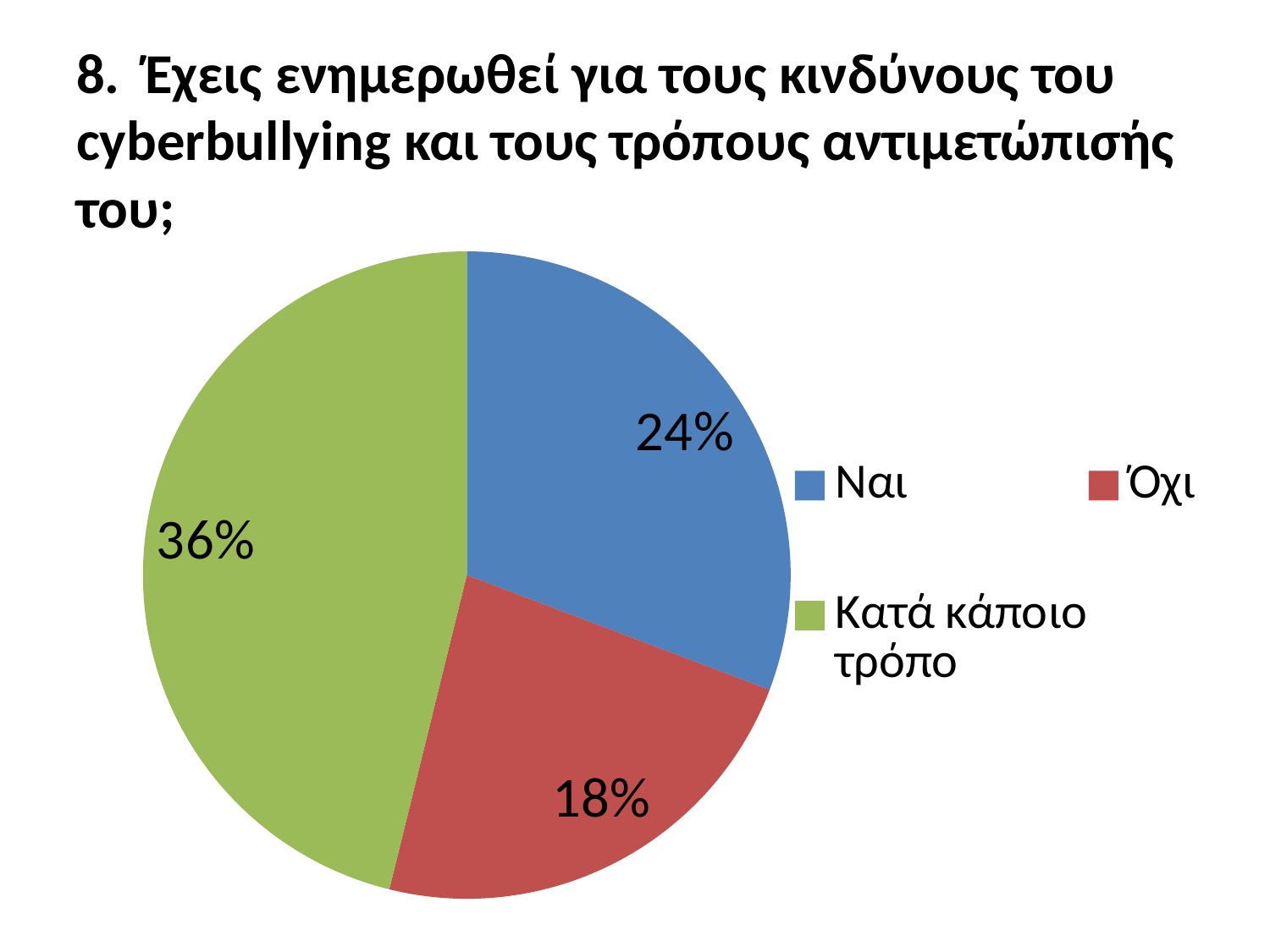

# 8.  Έχεις ενημερωθεί για τους κινδύνους του cyberbullying και τους τρόπους αντιμετώπισής του;

### Chart

| Category |  |
|---|---|
| Ναι | 0.24000000000000005 |
| Όχι | 0.18000000000000005 |
| Κατά κάποιο τρόπο | 0.3600000000000001 |